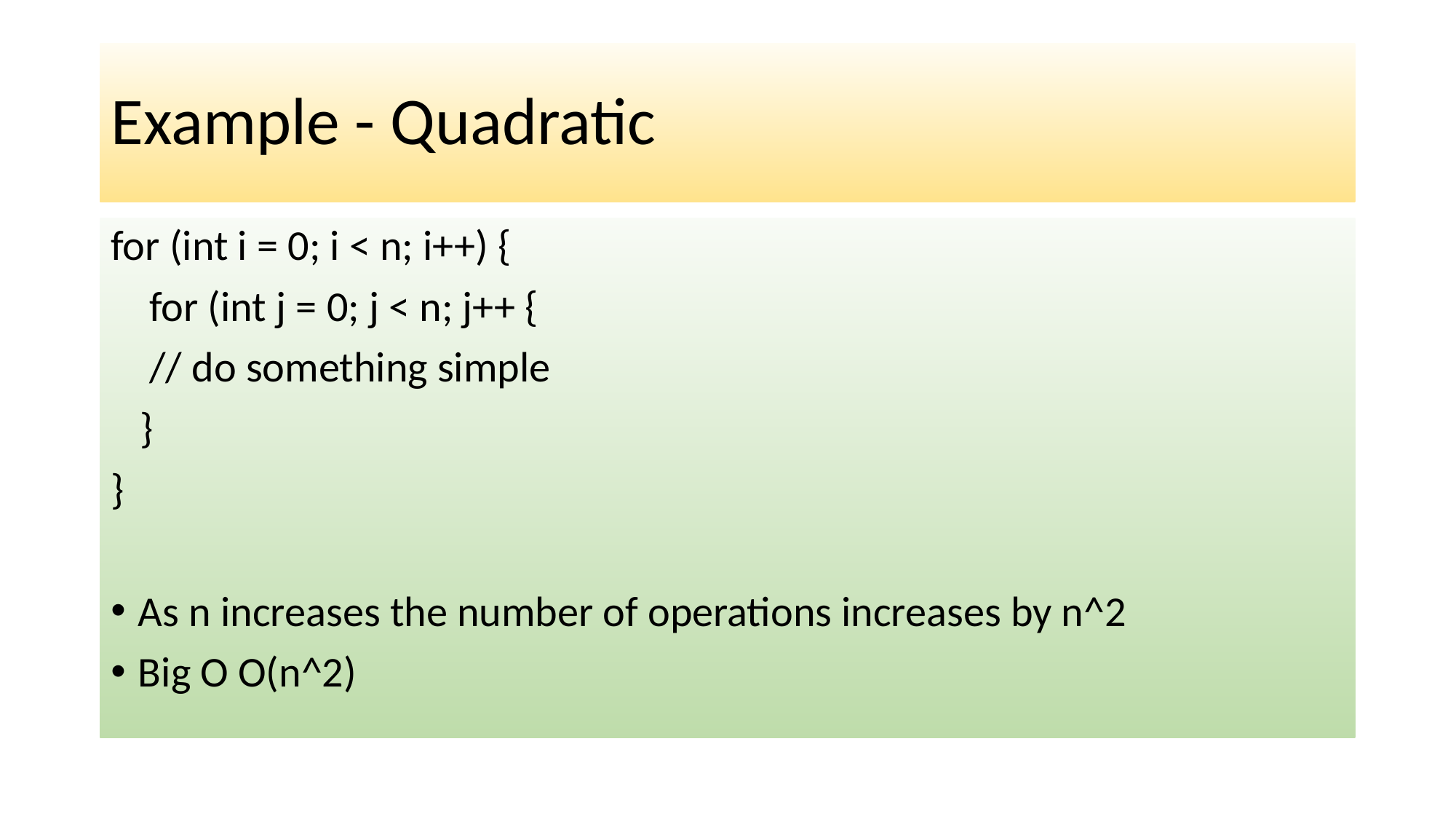

# Example - Quadratic
for (int i = 0; i < n; i++) {
    for (int j = 0; j < n; j++ {
    // do something simple
   }
}

As n increases the number of operations increases by n^2
Big O O(n^2)